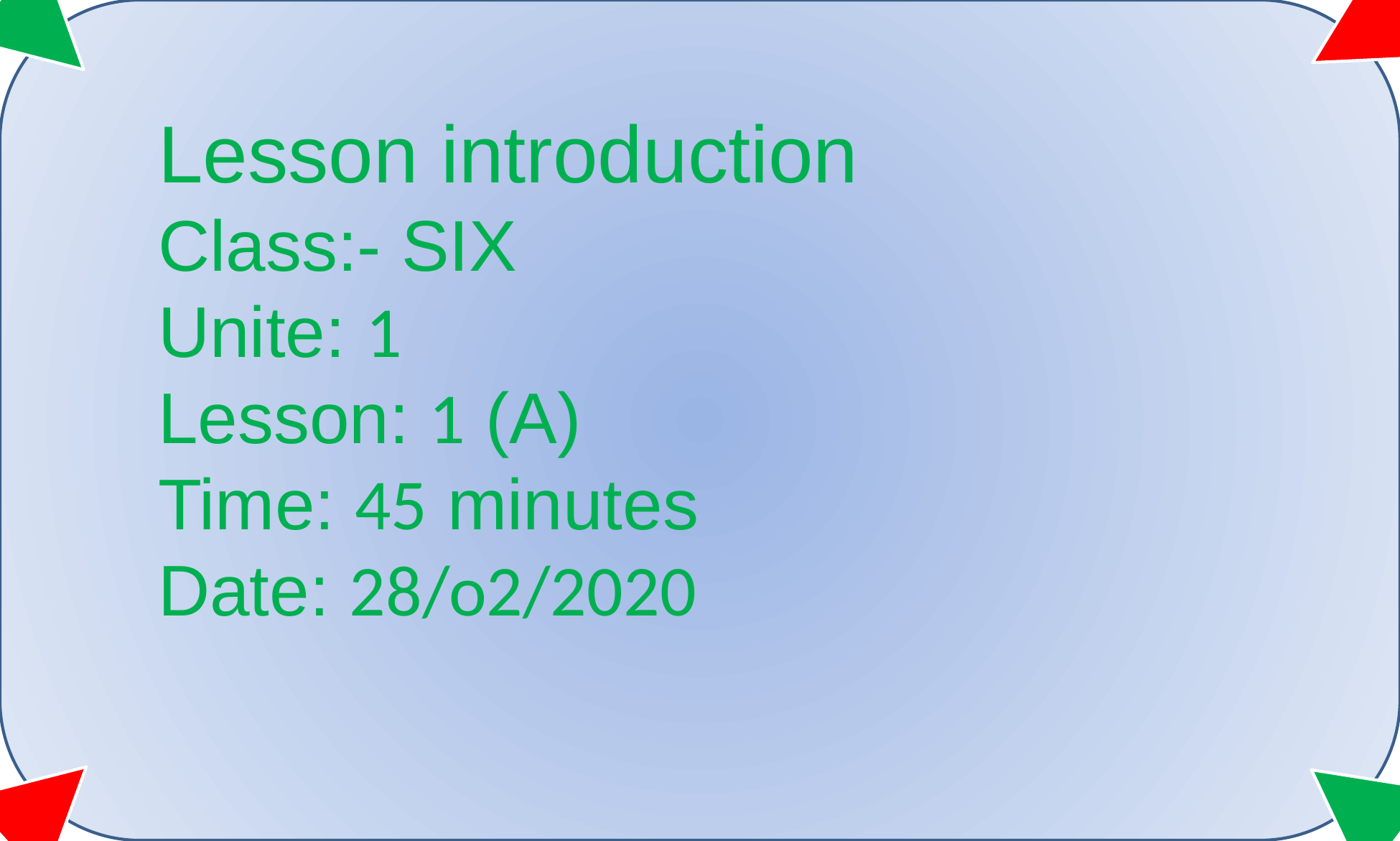

Lesson introduction
Class:- SIX
Unite: 1
Lesson: 1 (A)
Time: 45 minutes
Date: 28/o2/2020